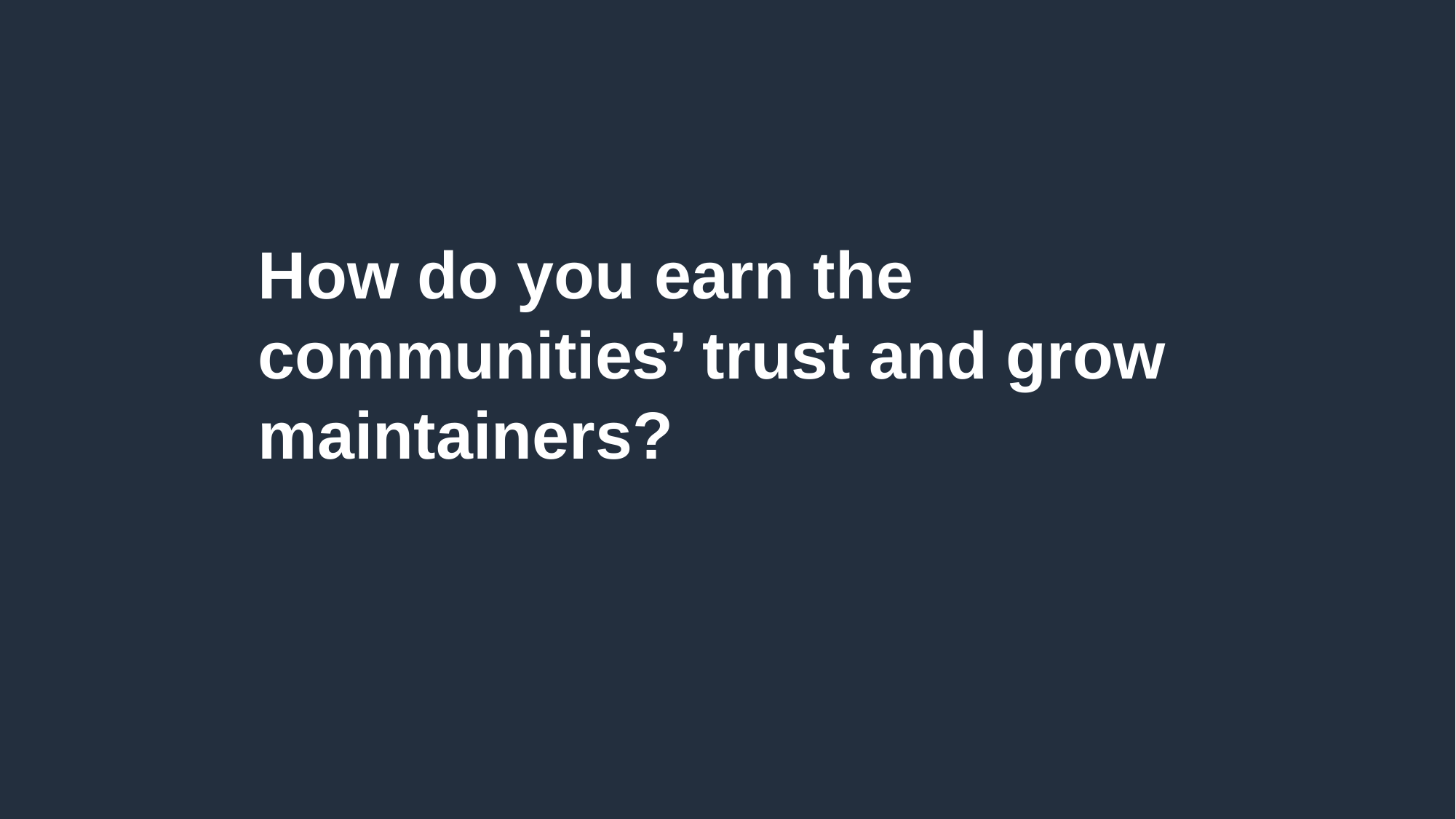

How do you earn the communities’ trust and grow maintainers?